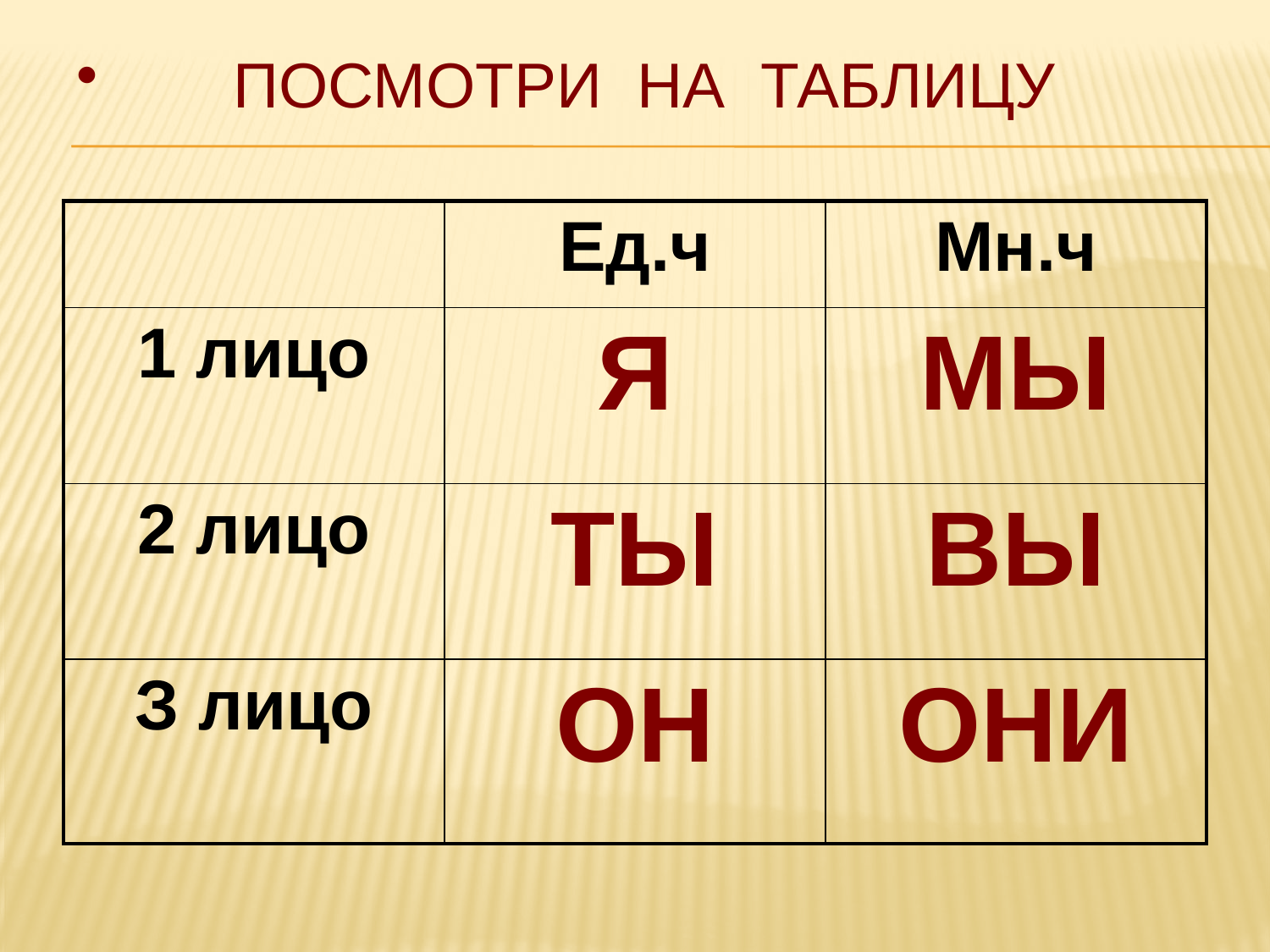

# посмотри  на  таблицу
|  | Ед.ч | Мн.ч |
| --- | --- | --- |
| 1 лицо | Я | МЫ |
| 2 лицо | ТЫ | ВЫ |
| З лицо | ОН | ОНИ |